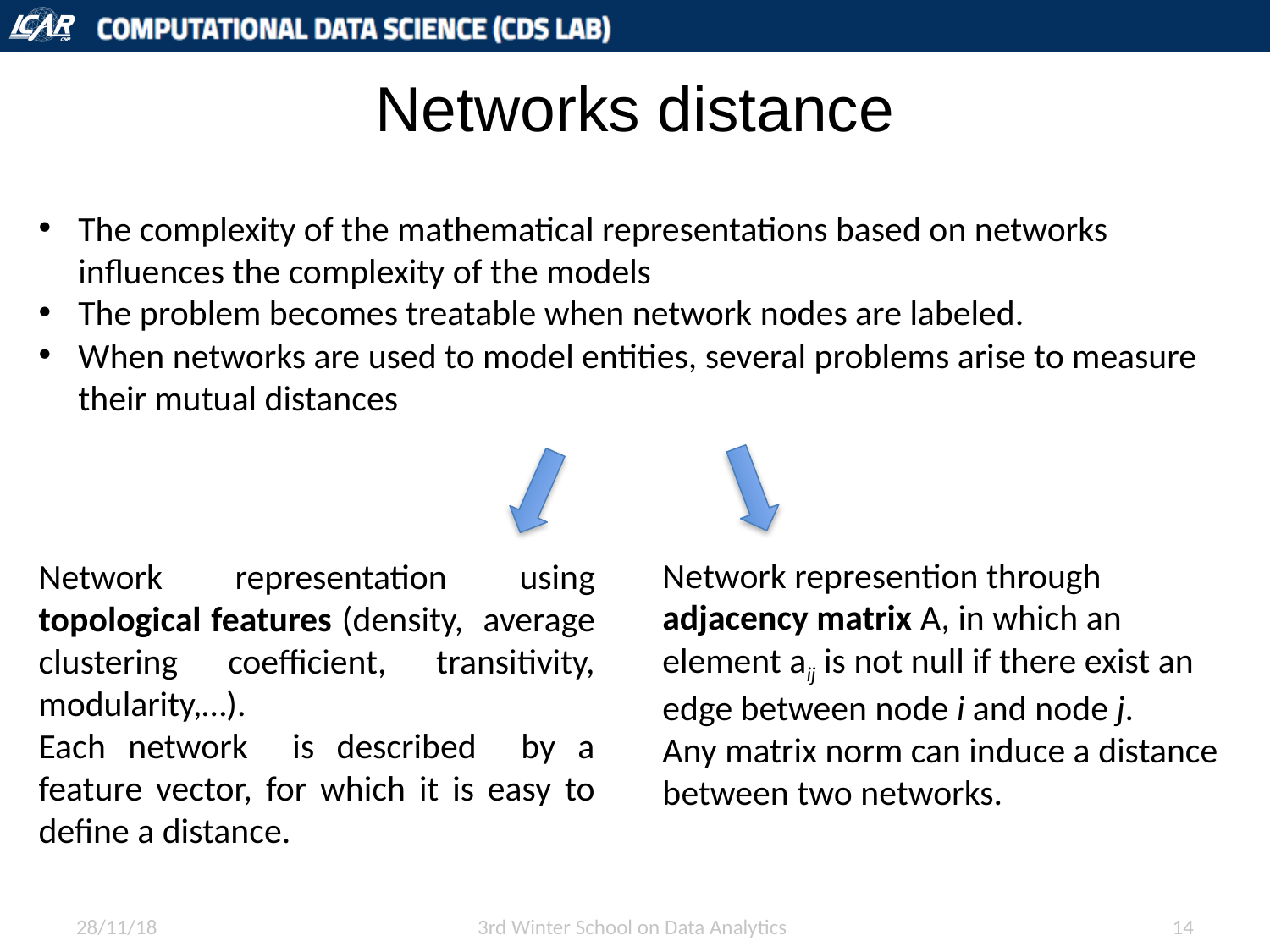

# Networks distance
The complexity of the mathematical representations based on networks influences the complexity of the models
The problem becomes treatable when network nodes are labeled.
When networks are used to model entities, several problems arise to measure their mutual distances

Network represention through adjacency matrix A, in which an element aij is not null if there exist an edge between node i and node j.
Any matrix norm can induce a distance between two networks.
Network representation using topological features (density,  average clustering coefficient, transitivity, modularity,…).
Each network  is described  by a feature vector, for which it is easy to define a distance.
28/11/18
3rd Winter School on Data Analytics
14